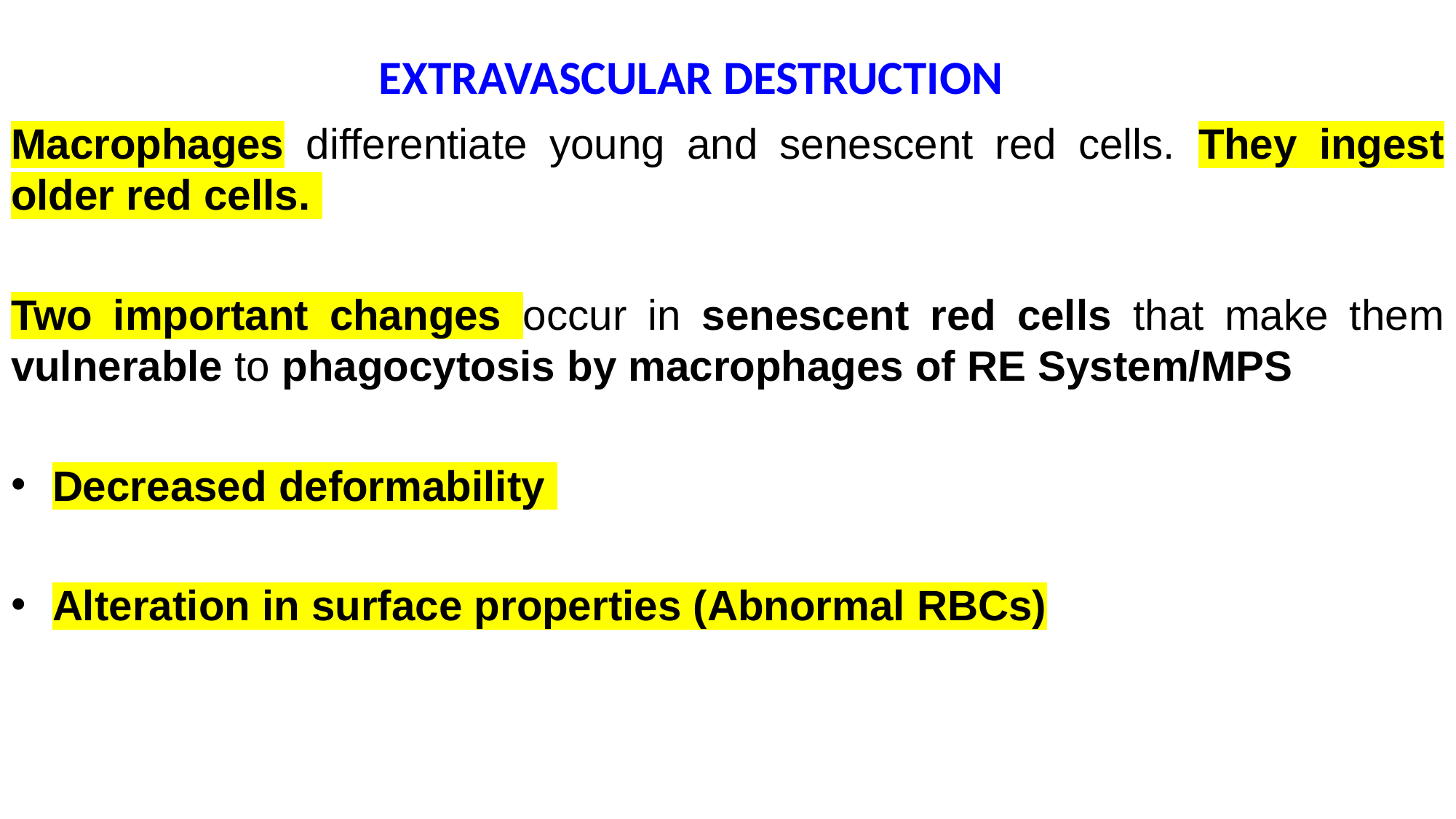

EXTRAVASCULAR DESTRUCTION
Macrophages differentiate young and senescent red cells. They ingest older red cells.

Two important changes occur in senescent red cells that make them vulnerable to phagocytosis by macrophages of RE System/MPS

Decreased deformability

Alteration in surface properties (Abnormal RBCs)